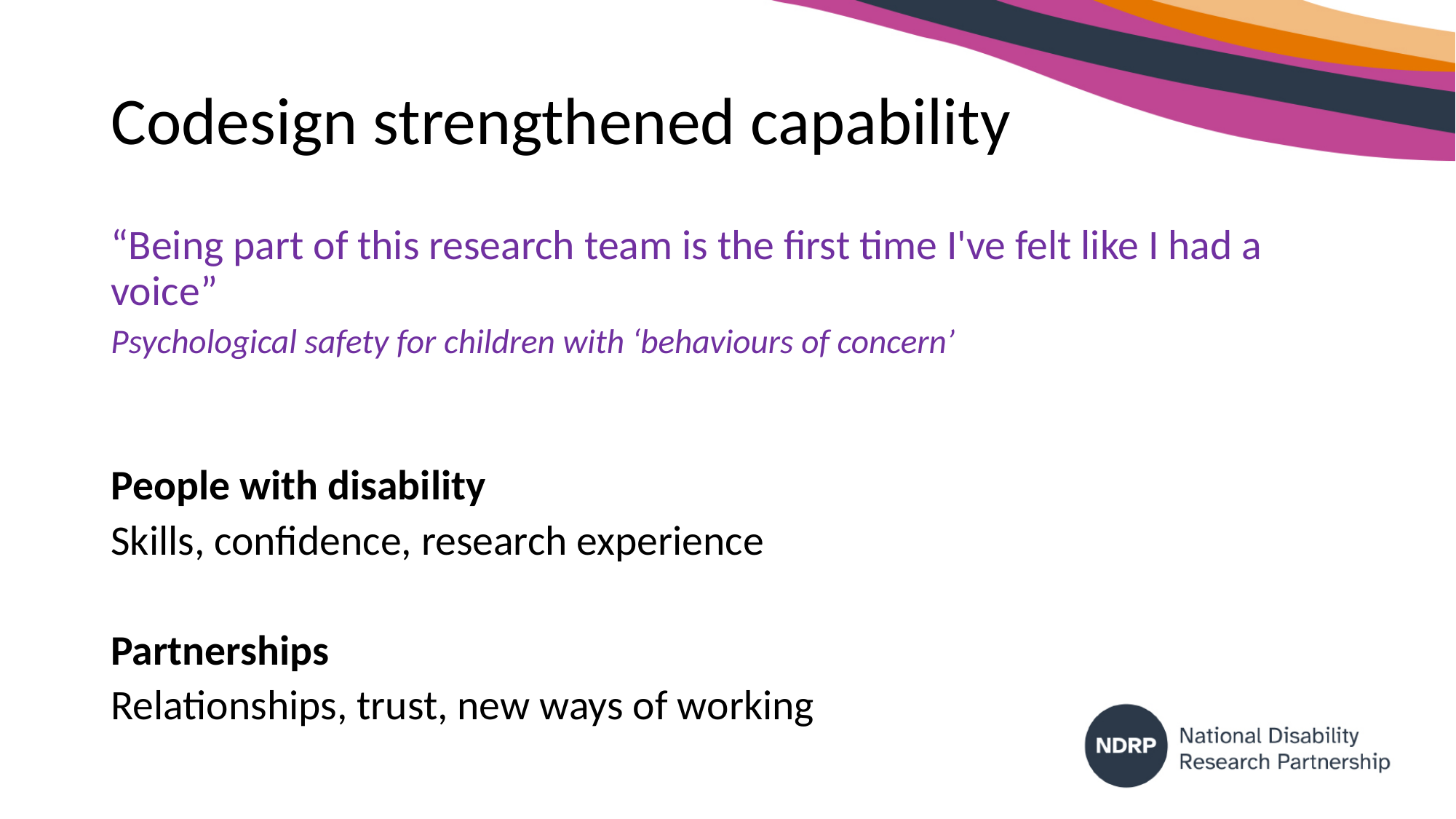

# Codesign strengthened capability
“Being part of this research team is the first time I've felt like I had a voice”
Psychological safety for children with ‘behaviours of concern’

People with disability
Skills, confidence, research experience

Partnerships
Relationships, trust, new ways of working